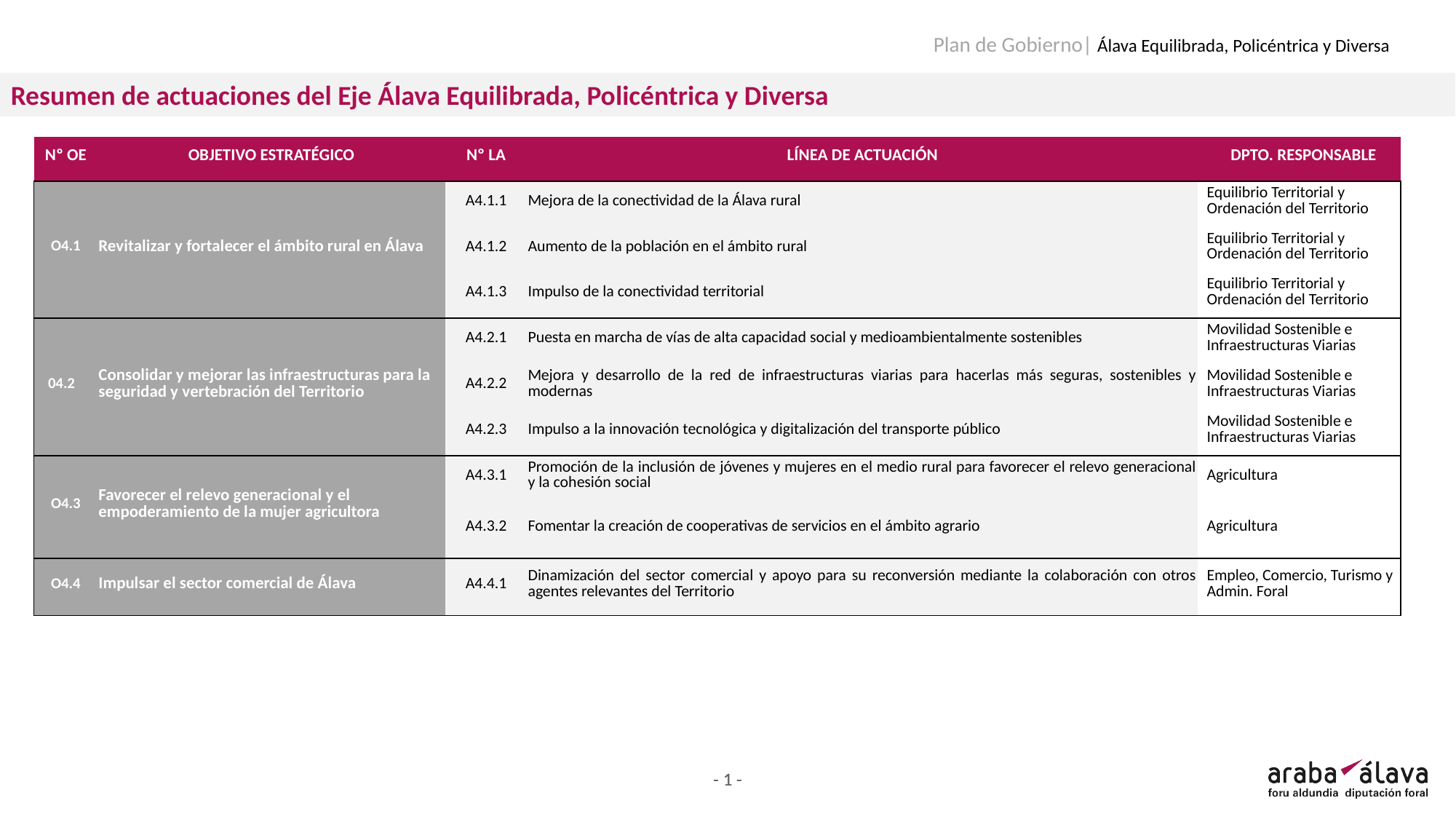

Plan de Gobierno| Álava Equilibrada, Policéntrica y Diversa
Resumen de actuaciones del Eje Álava Equilibrada, Policéntrica y Diversa
| Nº OE | OBJETIVO ESTRATÉGICO | Nº LA | LÍNEA DE ACTUACIÓN | DPTO. RESPONSABLE |
| --- | --- | --- | --- | --- |
| O4.1 | Revitalizar y fortalecer el ámbito rural en Álava | A4.1.1 | Mejora de la conectividad de la Álava rural | Equilibrio Territorial y Ordenación del Territorio |
|  |  | A4.1.2 | Aumento de la población en el ámbito rural | Equilibrio Territorial y Ordenación del Territorio |
|  |  | A4.1.3 | Impulso de la conectividad territorial | Equilibrio Territorial y Ordenación del Territorio |
| 04.2 | Consolidar y mejorar las infraestructuras para la seguridad y vertebración del Territorio | A4.2.1 | Puesta en marcha de vías de alta capacidad social y medioambientalmente sostenibles | Movilidad Sostenible e Infraestructuras Viarias |
|  |  | A4.2.2 | Mejora y desarrollo de la red de infraestructuras viarias para hacerlas más seguras, sostenibles y modernas | Movilidad Sostenible e Infraestructuras Viarias |
|  |  | A4.2.3 | Impulso a la innovación tecnológica y digitalización del transporte público | Movilidad Sostenible e Infraestructuras Viarias |
| O4.3 | Favorecer el relevo generacional y el empoderamiento de la mujer agricultora | A4.3.1 | Promoción de la inclusión de jóvenes y mujeres en el medio rural para favorecer el relevo generacional y la cohesión social | Agricultura |
|  |  | A4.3.2 | Fomentar la creación de cooperativas de servicios en el ámbito agrario | Agricultura |
| O4.4 | Impulsar el sector comercial de Álava | A4.4.1 | Dinamización del sector comercial y apoyo para su reconversión mediante la colaboración con otros agentes relevantes del Territorio | Empleo, Comercio, Turismo y Admin. Foral |